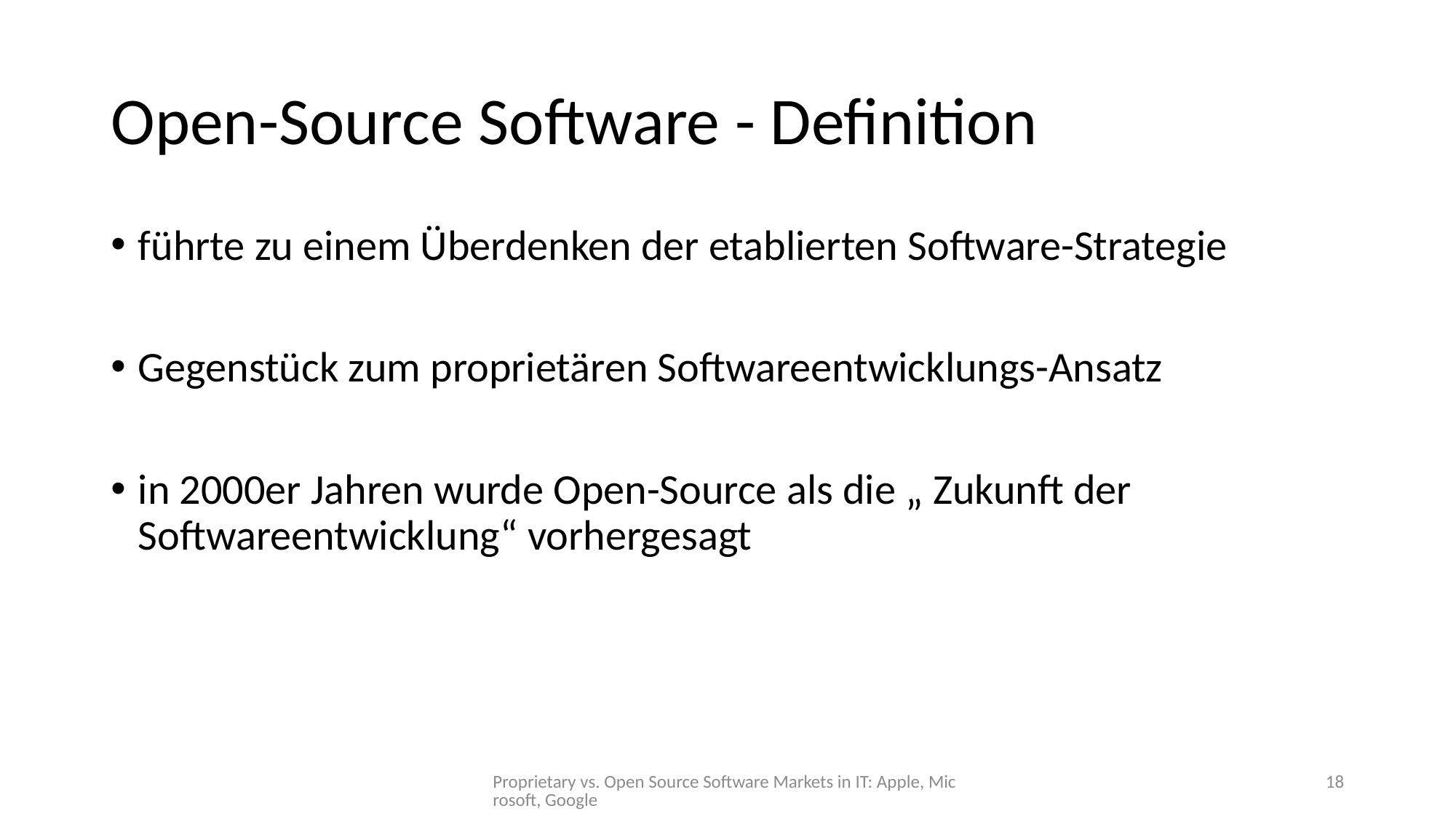

# Open-Source Software - Definition
führte zu einem Überdenken der etablierten Software-Strategie

Gegenstück zum proprietären Softwareentwicklungs-Ansatz

in 2000er Jahren wurde Open-Source als die „ Zukunft der Softwareentwicklung“ vorhergesagt
Proprietary vs. Open Source Software Markets in IT: Apple, Microsoft, Google
18